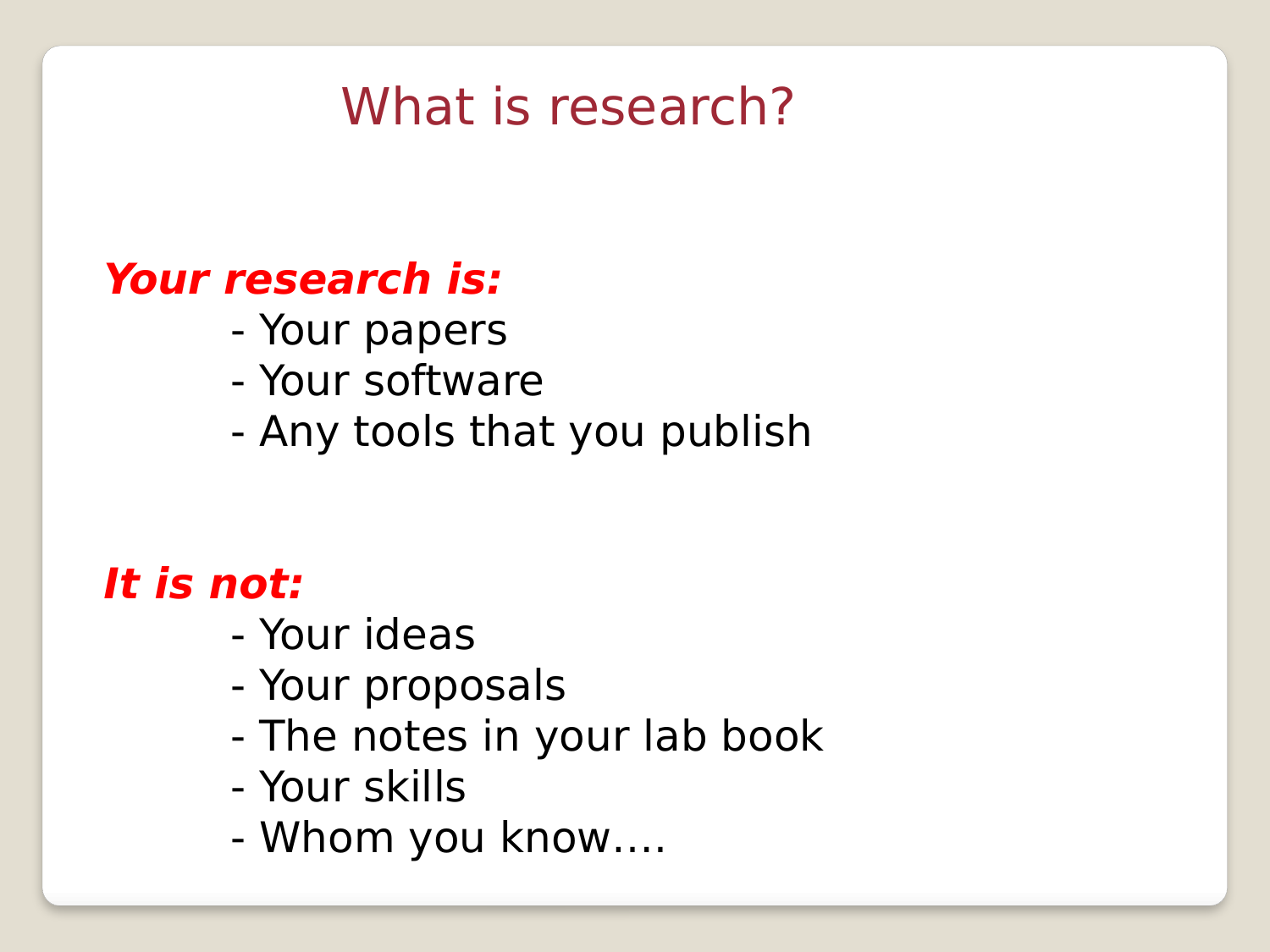

What is research?
Your research is:
	- Your papers
	- Your software
	- Any tools that you publish

It is not:
	- Your ideas
	- Your proposals
	- The notes in your lab book
	- Your skills
	- Whom you know….